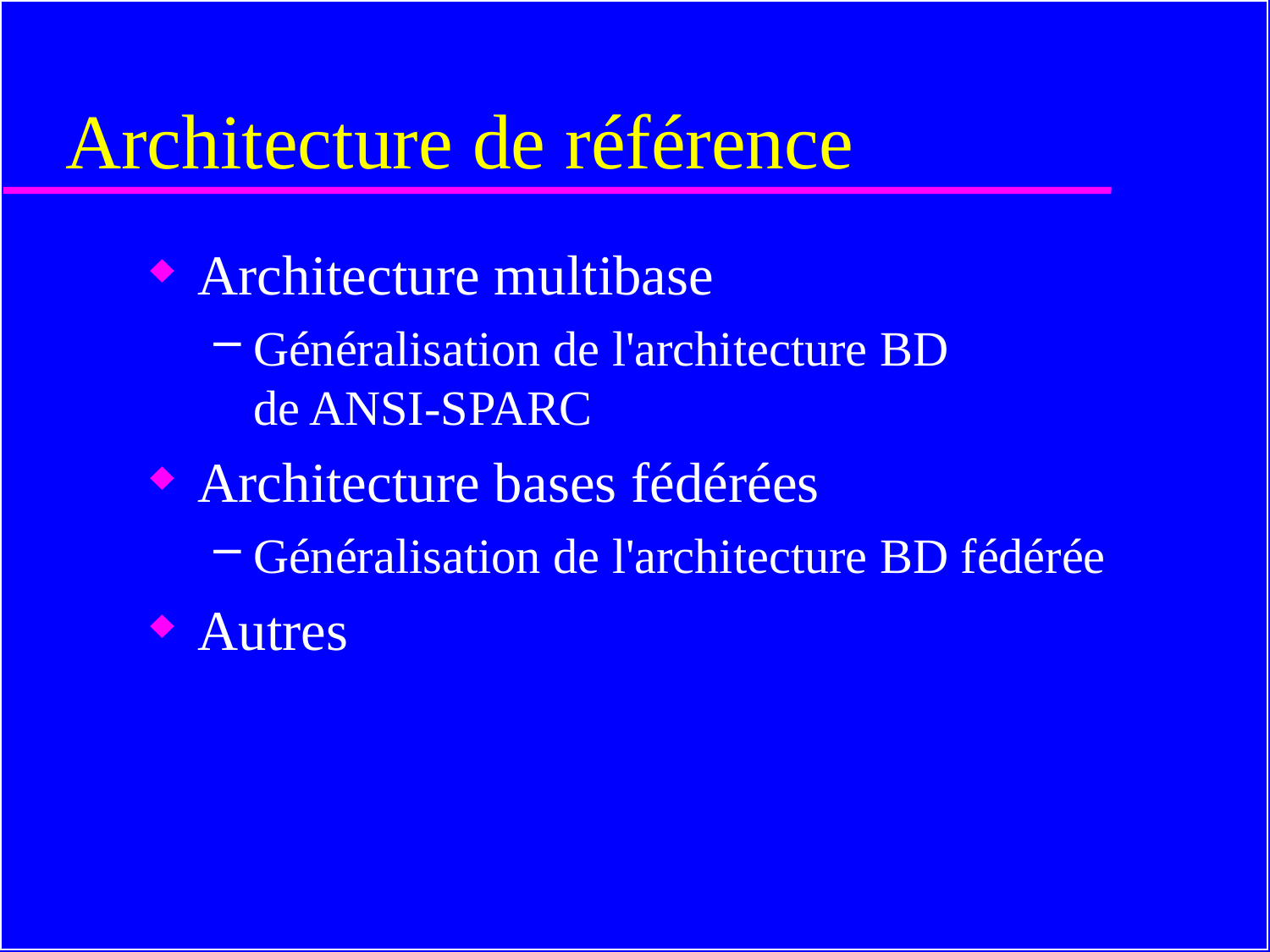

# Architecture de référence
Architecture multibase
Généralisation de l'architecture BD
de ANSI-SPARC
Architecture bases fédérées
Généralisation de l'architecture BD fédérée
Autres